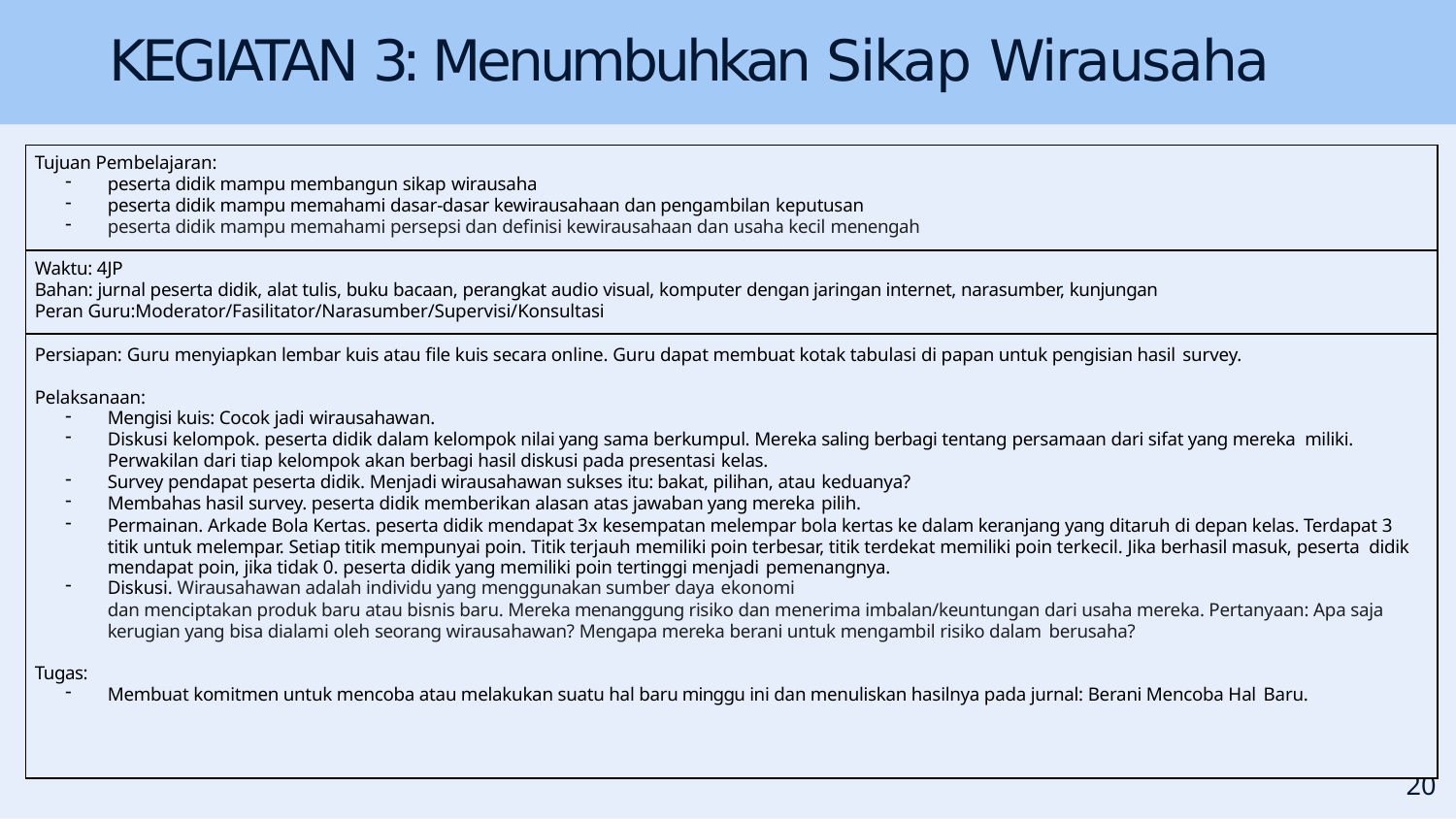

# KEGIATAN 3: Menumbuhkan Sikap Wirausaha

| Tujuan Pembelajaran: peserta didik mampu membangun sikap wirausaha peserta didik mampu memahami dasar-dasar kewirausahaan dan pengambilan keputusan peserta didik mampu memahami persepsi dan deﬁnisi kewirausahaan dan usaha kecil menengah |
| --- |
| Waktu: 4JP Bahan: jurnal peserta didik, alat tulis, buku bacaan, perangkat audio visual, komputer dengan jaringan internet, narasumber, kunjungan Peran Guru:Moderator/Fasilitator/Narasumber/Supervisi/Konsultasi |
| Persiapan: Guru menyiapkan lembar kuis atau ﬁle kuis secara online. Guru dapat membuat kotak tabulasi di papan untuk pengisian hasil survey. Pelaksanaan: Mengisi kuis: Cocok jadi wirausahawan. Diskusi kelompok. peserta didik dalam kelompok nilai yang sama berkumpul. Mereka saling berbagi tentang persamaan dari sifat yang mereka miliki. Perwakilan dari tiap kelompok akan berbagi hasil diskusi pada presentasi kelas. Survey pendapat peserta didik. Menjadi wirausahawan sukses itu: bakat, pilihan, atau keduanya? Membahas hasil survey. peserta didik memberikan alasan atas jawaban yang mereka pilih. Permainan. Arkade Bola Kertas. peserta didik mendapat 3x kesempatan melempar bola kertas ke dalam keranjang yang ditaruh di depan kelas. Terdapat 3 titik untuk melempar. Setiap titik mempunyai poin. Titik terjauh memiliki poin terbesar, titik terdekat memiliki poin terkecil. Jika berhasil masuk, peserta didik mendapat poin, jika tidak 0. peserta didik yang memiliki poin tertinggi menjadi pemenangnya. Diskusi. Wirausahawan adalah individu yang menggunakan sumber daya ekonomi dan menciptakan produk baru atau bisnis baru. Mereka menanggung risiko dan menerima imbalan/keuntungan dari usaha mereka. Pertanyaan: Apa saja kerugian yang bisa dialami oleh seorang wirausahawan? Mengapa mereka berani untuk mengambil risiko dalam berusaha? Tugas: Membuat komitmen untuk mencoba atau melakukan suatu hal baru minggu ini dan menuliskan hasilnya pada jurnal: Berani Mencoba Hal Baru. |
20